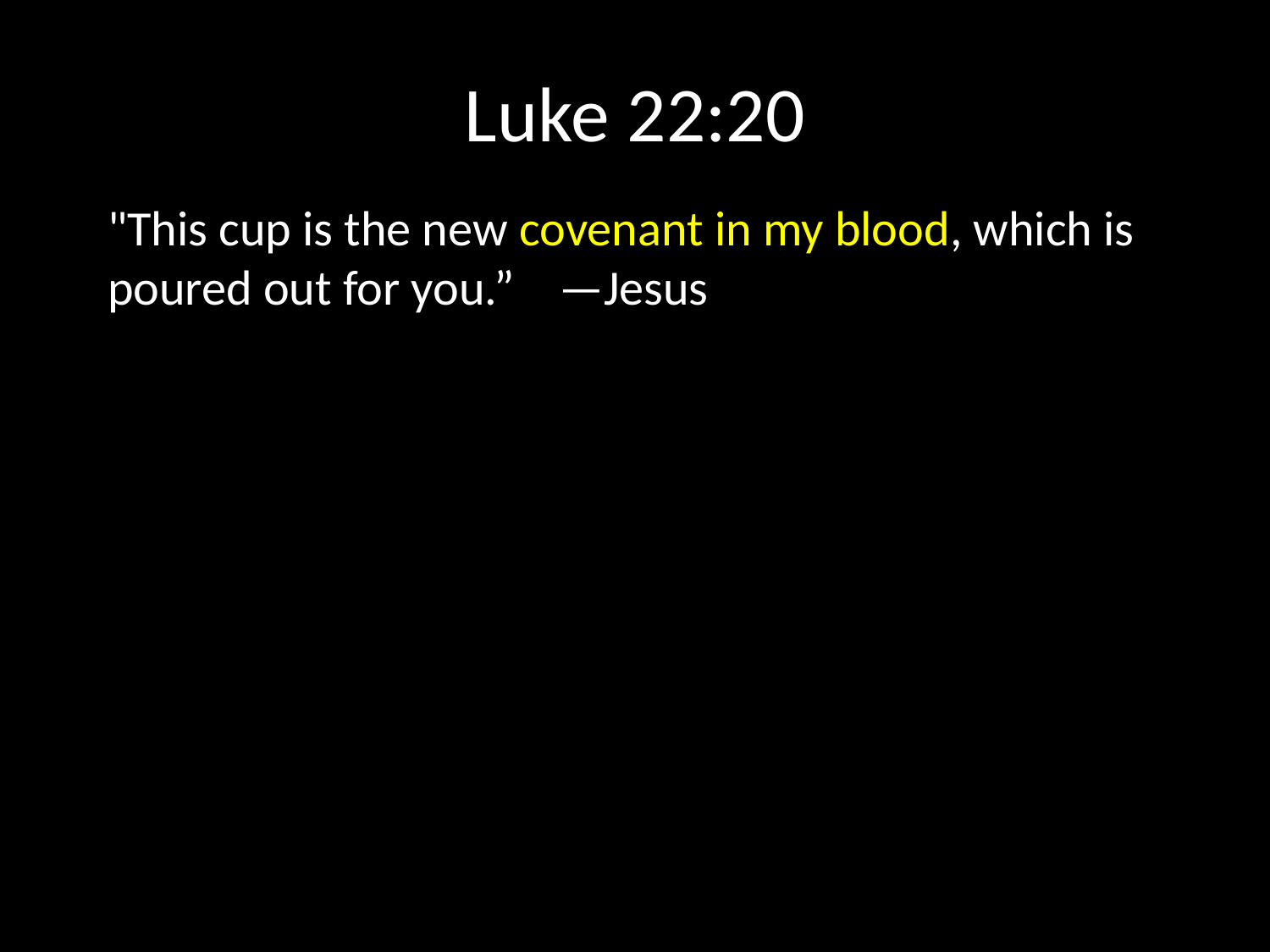

# Luke 22:20
"This cup is the new covenant in my blood, which is poured out for you.”    —Jesus